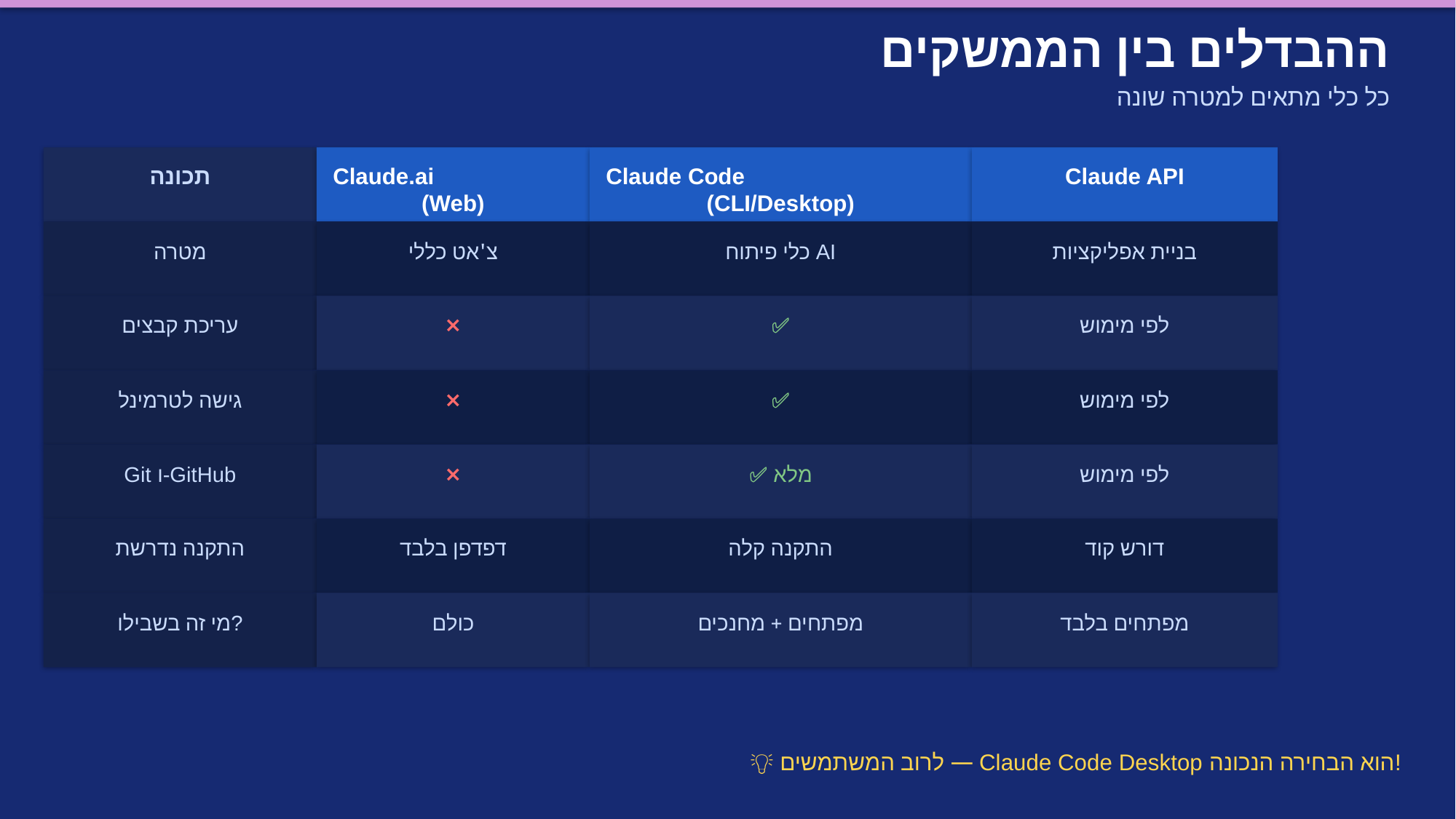

ההבדלים בין הממשקים
כל כלי מתאים למטרה שונה

תכונה
Claude.ai
(Web)
Claude Code
(CLI/Desktop)
Claude API

מטרה
צ'אט כללי
כלי פיתוח AI
בניית אפליקציות

עריכת קבצים
❌
✅
לפי מימוש

גישה לטרמינל
❌
✅
לפי מימוש

Git ו-GitHub
❌
✅ מלא
לפי מימוש

התקנה נדרשת
דפדפן בלבד
התקנה קלה
דורש קוד

מי זה בשבילו?
כולם
מפתחים + מחנכים
מפתחים בלבד
💡 לרוב המשתמשים — Claude Code Desktop הוא הבחירה הנכונה!